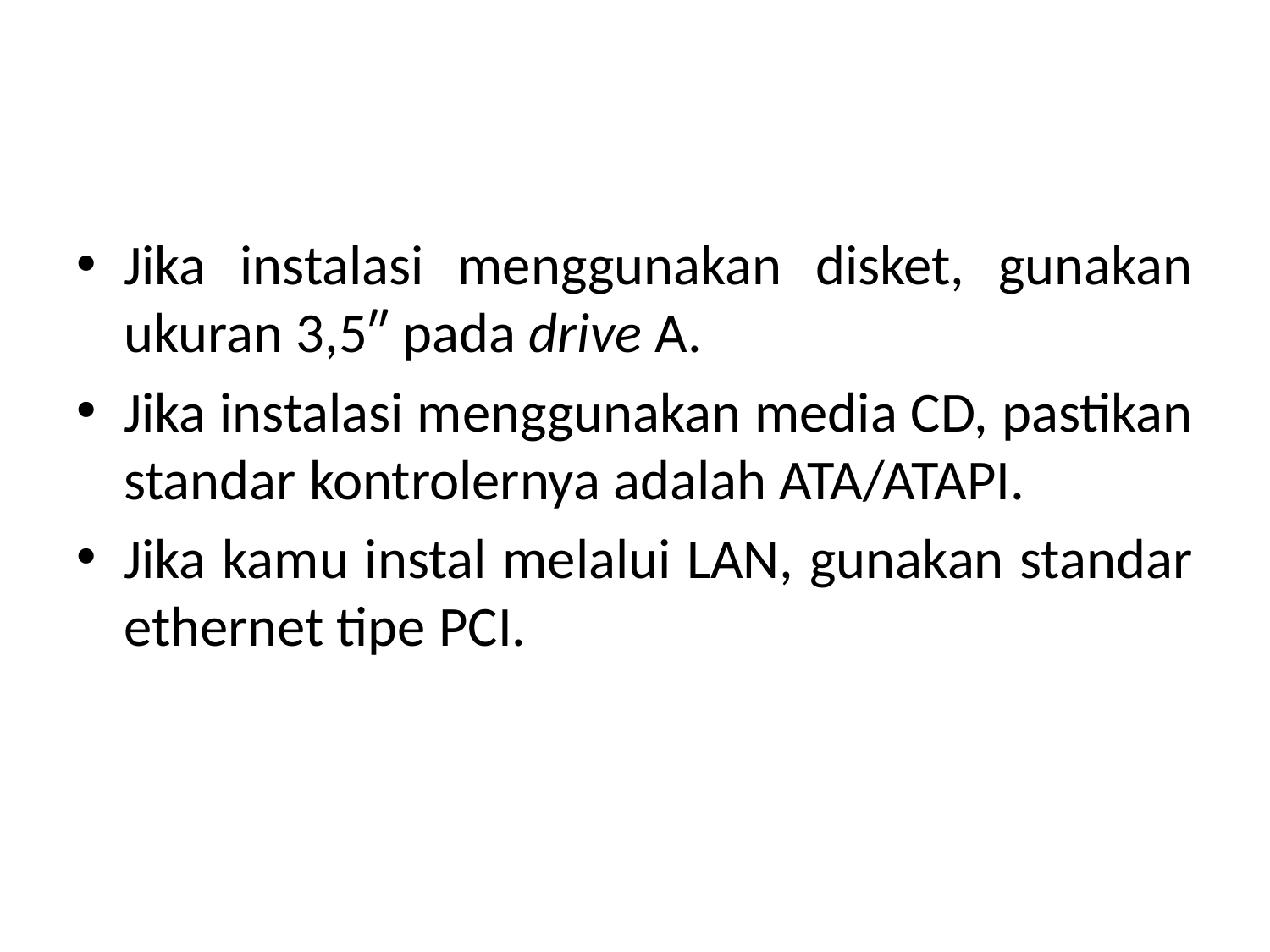

#
Jika instalasi menggunakan disket, gunakan ukuran 3,5″ pada drive A.
Jika instalasi menggunakan media CD, pastikan standar kontrolernya adalah ATA/ATAPI.
Jika kamu instal melalui LAN, gunakan standar ethernet tipe PCI.